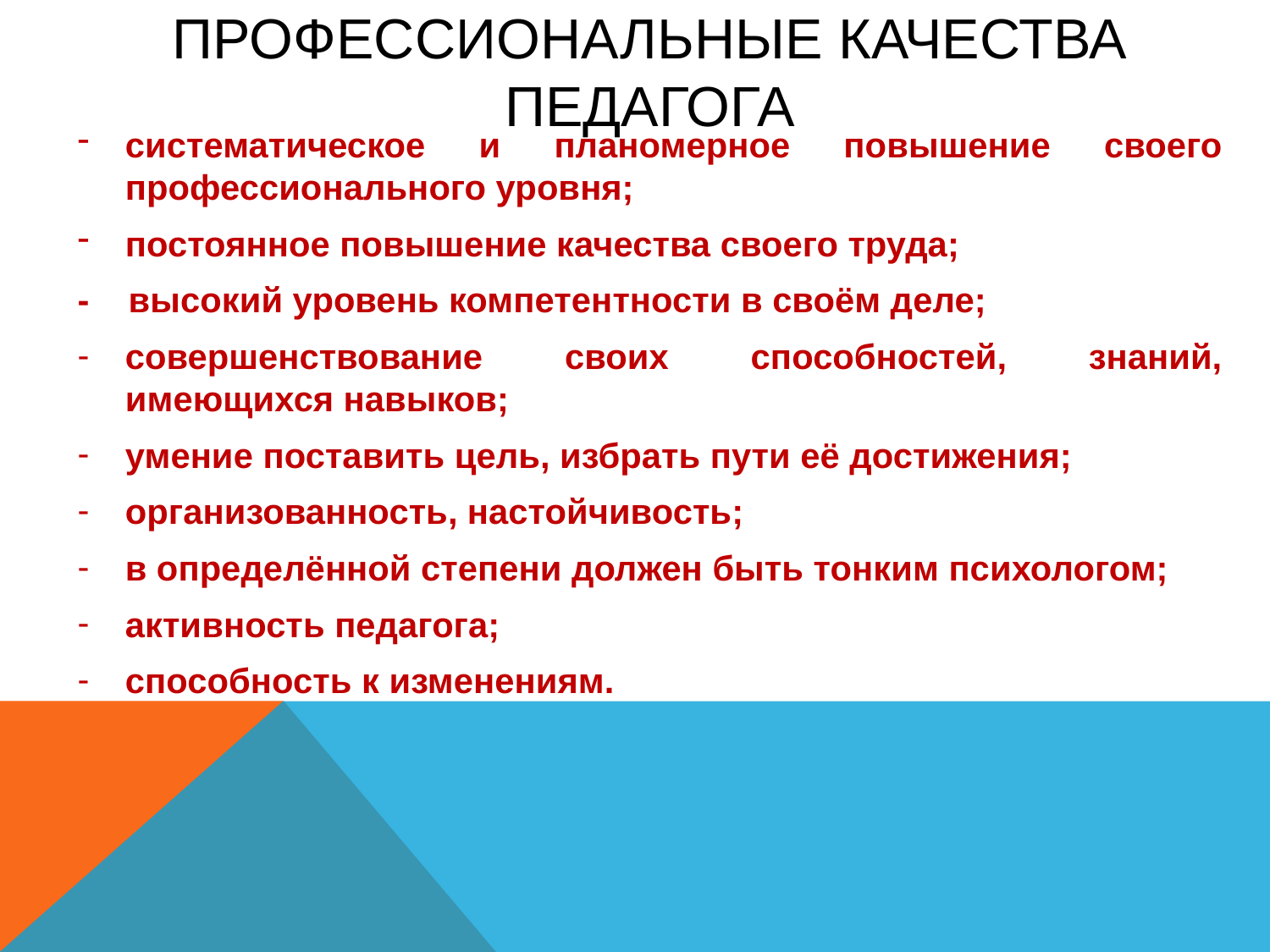

# Профессиональные качества педагога
систематическое и планомерное повышение своего профессионального уровня;
постоянное повышение качества своего труда;
-    высокий уровень компетентности в своём деле;
совершенствование своих способностей, знаний, имеющихся навыков;
умение поставить цель, избрать пути её достижения;
организованность, настойчивость;
в определённой степени должен быть тонким психологом;
активность педагога;
способность к изменениям.